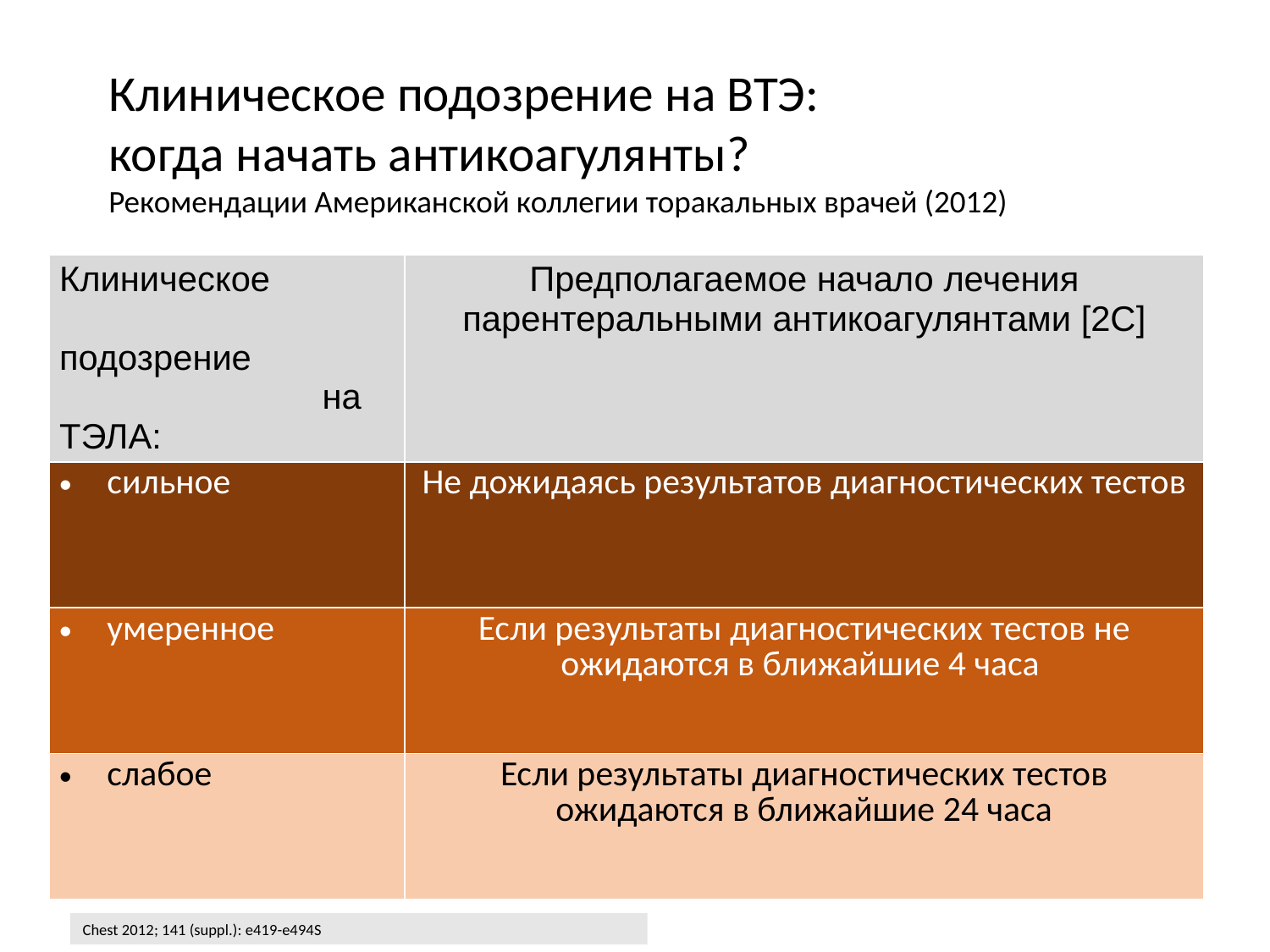

Клиническое подозрение на ВТЭ:
когда начать антикоагулянты?
Рекомендации Американской коллегии торакальных врачей (2012)
| Клиническое подозрение на ТЭЛА: | Предполагаемое начало лечения парентеральными антикоагулянтами [2C] |
| --- | --- |
| сильное | Не дожидаясь результатов диагностических тестов |
| умеренное | Если результаты диагностических тестов не ожидаются в ближайшие 4 часа |
| слабое | Если результаты диагностических тестов ожидаются в ближайшие 24 часа |
Chest 2012; 141 (suppl.): е419-е494S